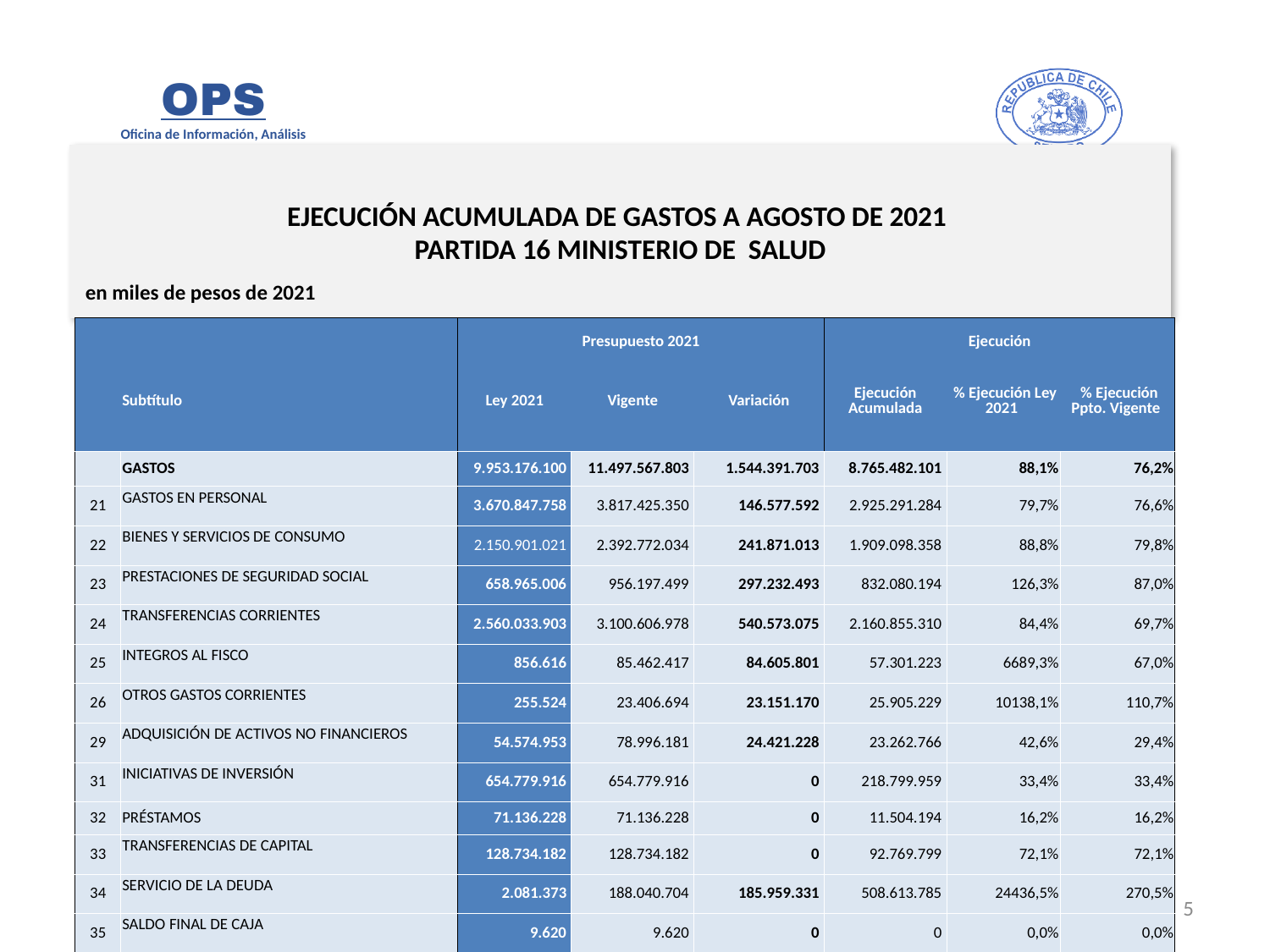

# EJECUCIÓN ACUMULADA DE GASTOS A AGOSTO DE 2021 PARTIDA 16 MINISTERIO DE  SALUD
en miles de pesos de 2021
|  |  | Presupuesto 2021 |  |  | Ejecución |  |  |
| --- | --- | --- | --- | --- | --- | --- | --- |
|  | Subtítulo | Ley 2021 | Vigente | Variación | Ejecución Acumulada | % Ejecución Ley 2021 | % Ejecución Ppto. Vigente |
|  | GASTOS | 9.953.176.100 | 11.497.567.803 | 1.544.391.703 | 8.765.482.101 | 88,1% | 76,2% |
| 21 | GASTOS EN PERSONAL | 3.670.847.758 | 3.817.425.350 | 146.577.592 | 2.925.291.284 | 79,7% | 76,6% |
| 22 | BIENES Y SERVICIOS DE CONSUMO | 2.150.901.021 | 2.392.772.034 | 241.871.013 | 1.909.098.358 | 88,8% | 79,8% |
| 23 | PRESTACIONES DE SEGURIDAD SOCIAL | 658.965.006 | 956.197.499 | 297.232.493 | 832.080.194 | 126,3% | 87,0% |
| 24 | TRANSFERENCIAS CORRIENTES | 2.560.033.903 | 3.100.606.978 | 540.573.075 | 2.160.855.310 | 84,4% | 69,7% |
| 25 | INTEGROS AL FISCO | 856.616 | 85.462.417 | 84.605.801 | 57.301.223 | 6689,3% | 67,0% |
| 26 | OTROS GASTOS CORRIENTES | 255.524 | 23.406.694 | 23.151.170 | 25.905.229 | 10138,1% | 110,7% |
| 29 | ADQUISICIÓN DE ACTIVOS NO FINANCIEROS | 54.574.953 | 78.996.181 | 24.421.228 | 23.262.766 | 42,6% | 29,4% |
| 31 | INICIATIVAS DE INVERSIÓN | 654.779.916 | 654.779.916 | 0 | 218.799.959 | 33,4% | 33,4% |
| 32 | PRÉSTAMOS | 71.136.228 | 71.136.228 | 0 | 11.504.194 | 16,2% | 16,2% |
| 33 | TRANSFERENCIAS DE CAPITAL | 128.734.182 | 128.734.182 | 0 | 92.769.799 | 72,1% | 72,1% |
| 34 | SERVICIO DE LA DEUDA | 2.081.373 | 188.040.704 | 185.959.331 | 508.613.785 | 24436,5% | 270,5% |
| 35 | SALDO FINAL DE CAJA | 9.620 | 9.620 | 0 | 0 | 0,0% | 0,0% |
5